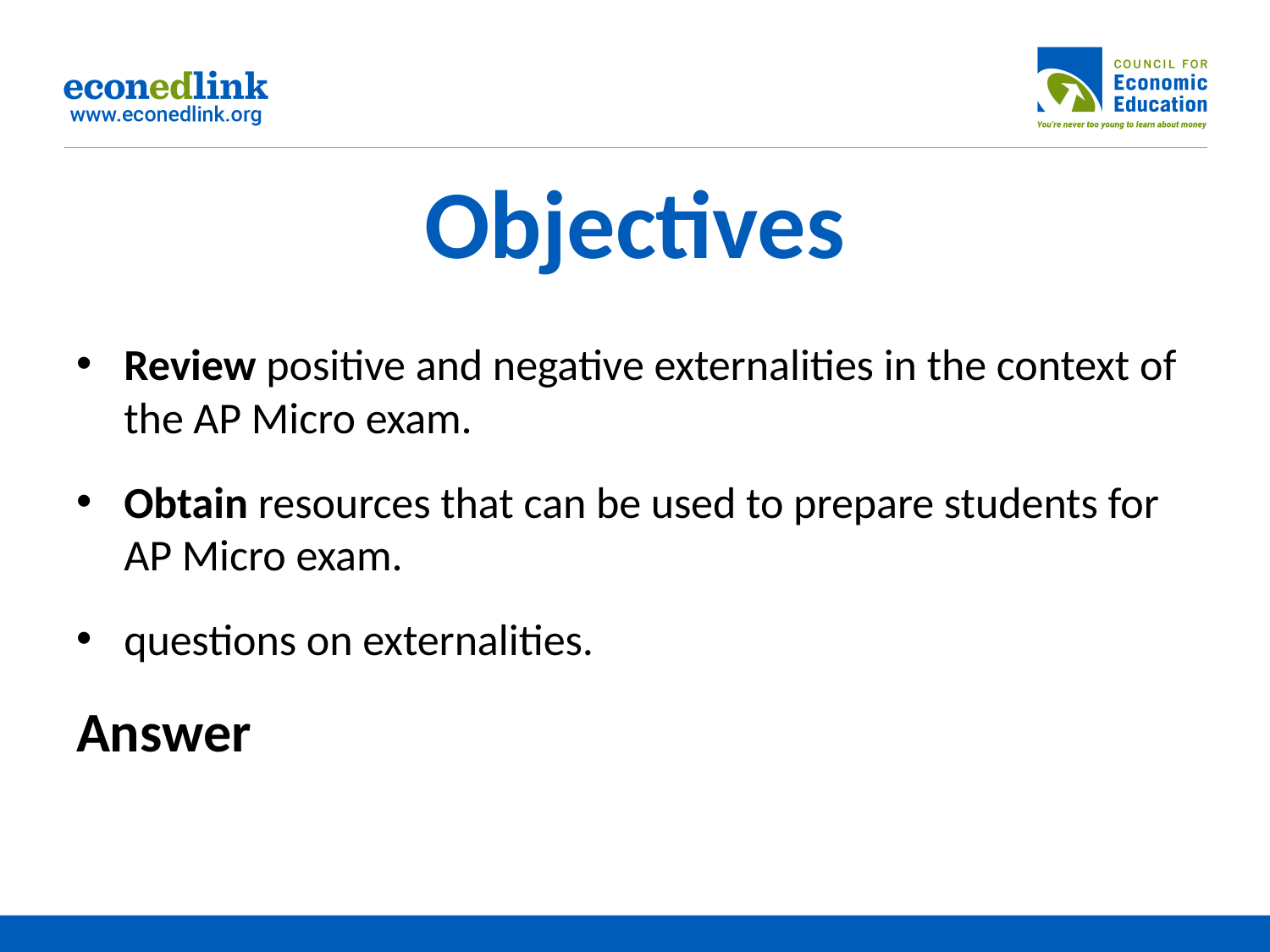

# Objectives
Review positive and negative externalities in the context of the AP Micro exam.
Obtain resources that can be used to prepare students for AP Micro exam.
questions on externalities.
Answer